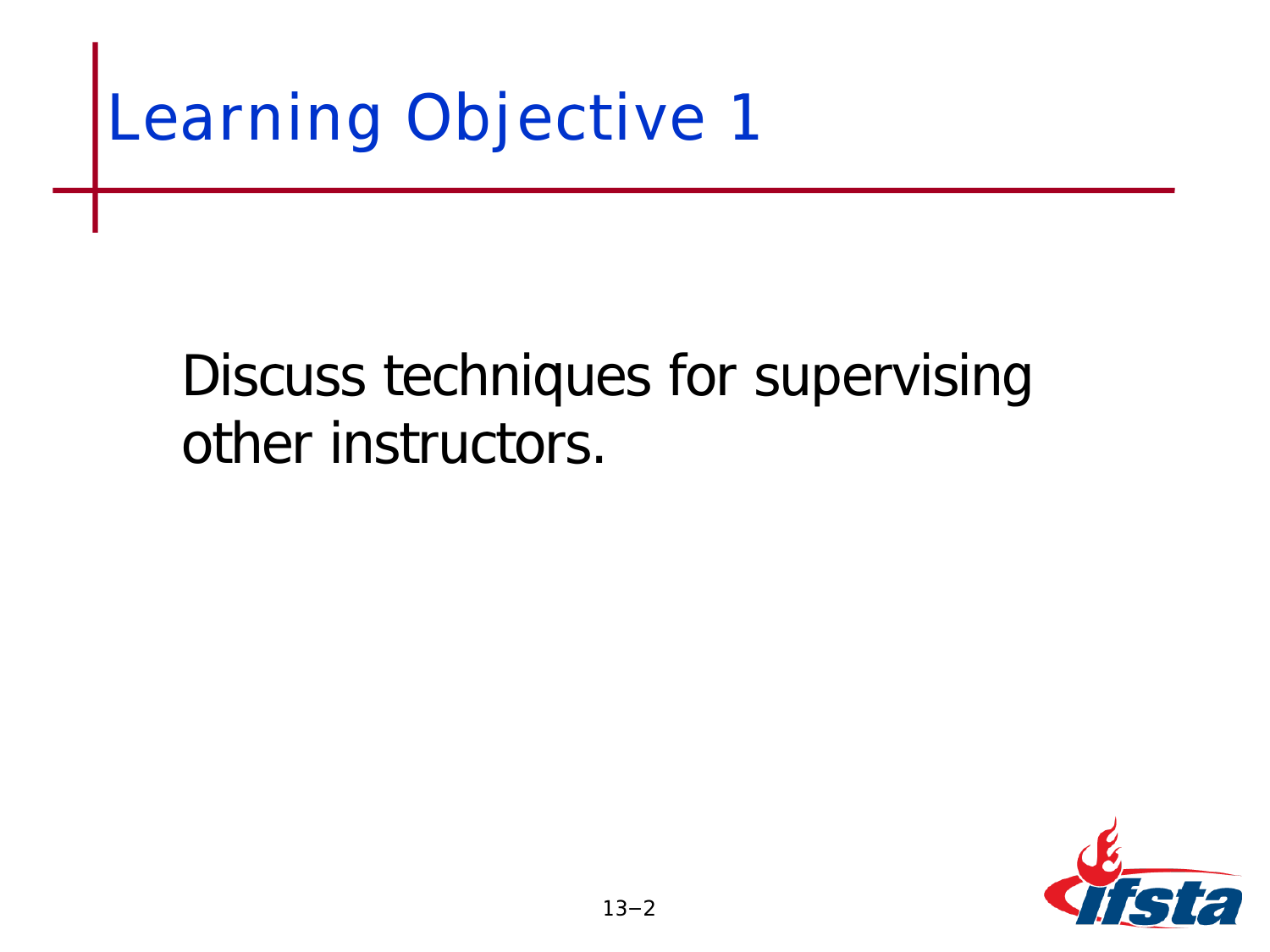

# Learning Objective 1

Discuss techniques for supervising other instructors.
13–2